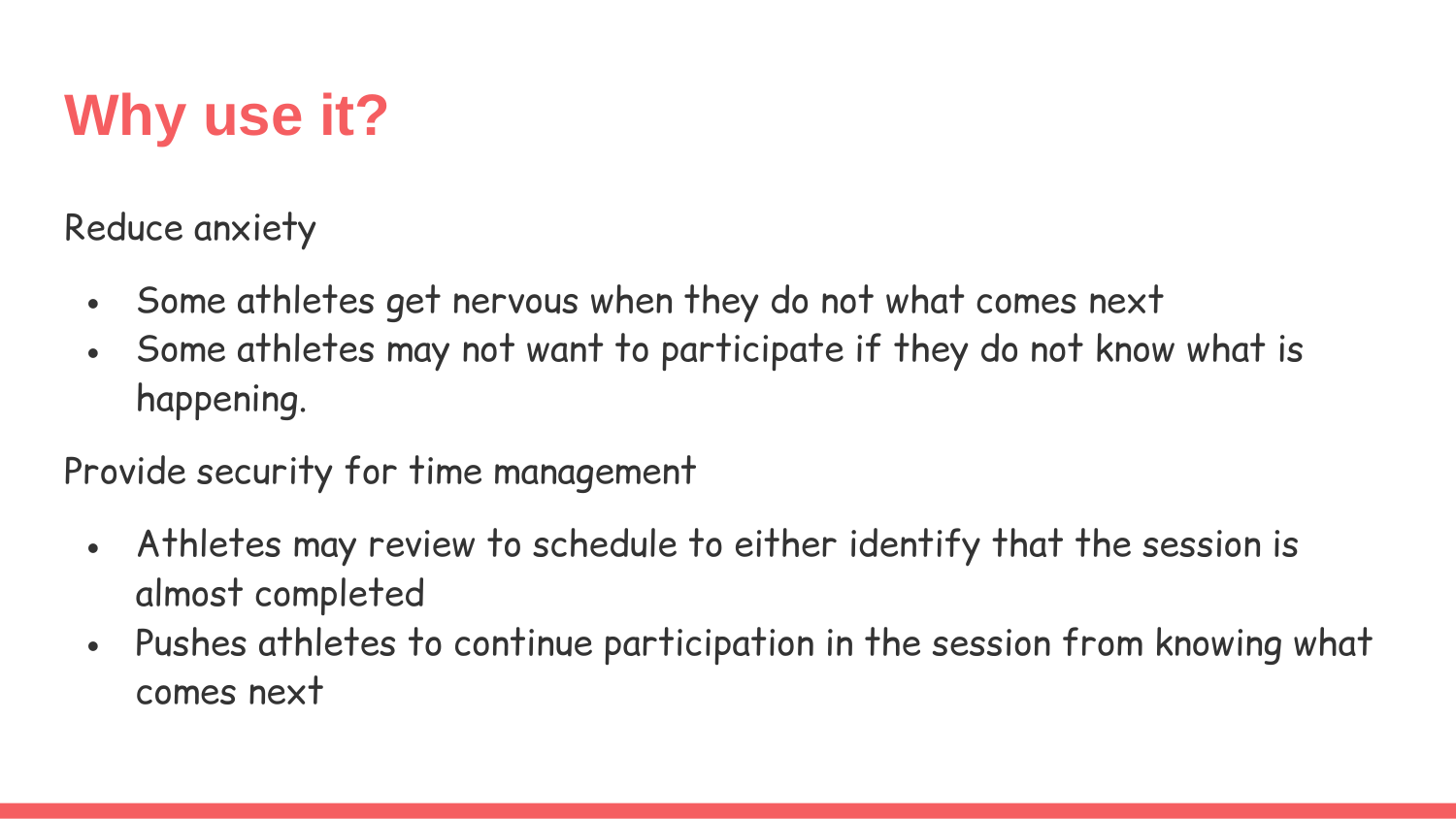

# Why use it?
Reduce anxiety
Some athletes get nervous when they do not what comes next
Some athletes may not want to participate if they do not know what is happening.
Provide security for time management
Athletes may review to schedule to either identify that the session is almost completed
Pushes athletes to continue participation in the session from knowing what comes next